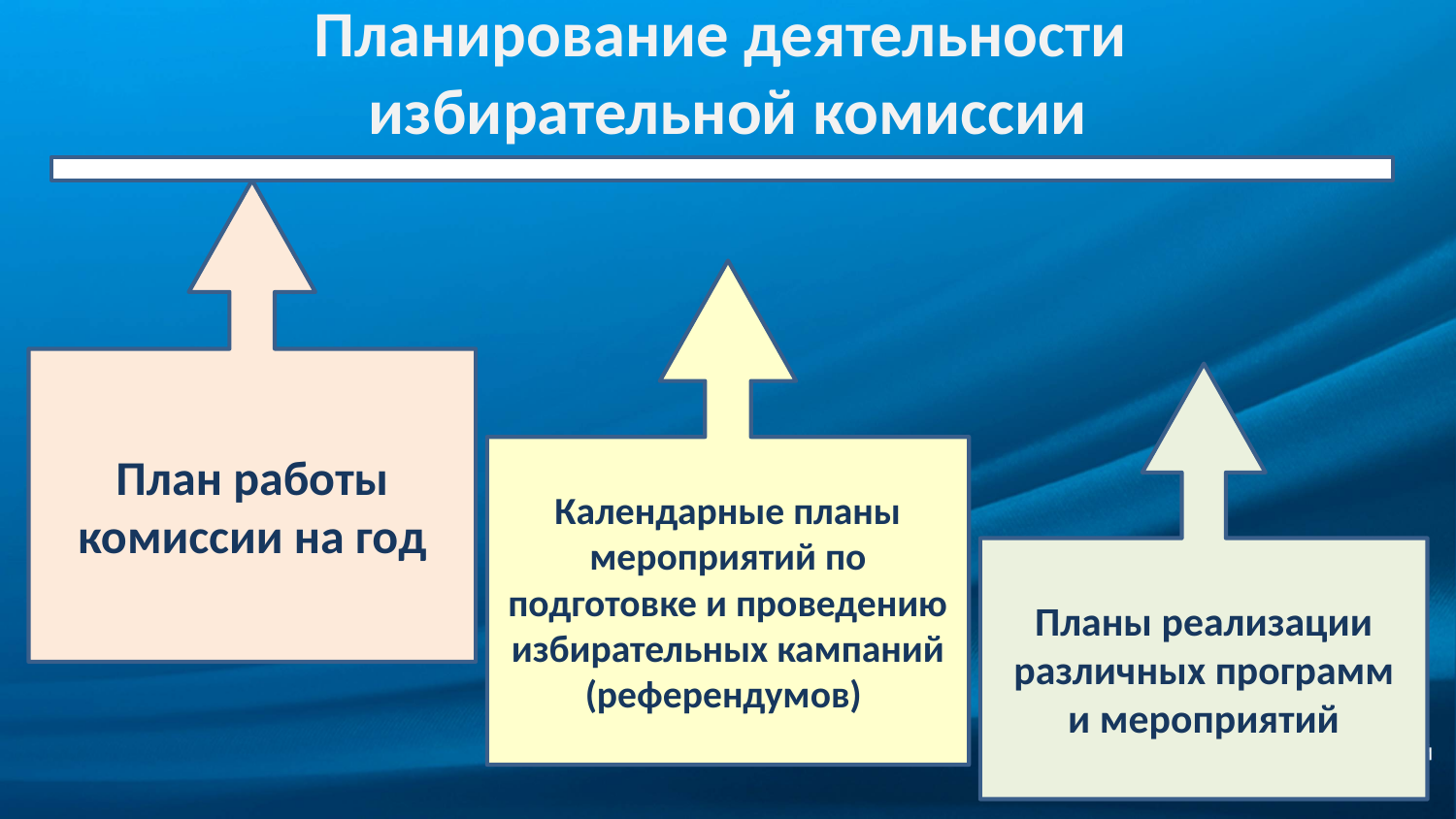

Планирование деятельности
избирательной комиссии

План работы комиссии на год
Календарные планы мероприятий по подготовке и проведению избирательных кампаний (референдумов)
Планы реализации различных программ
и мероприятий